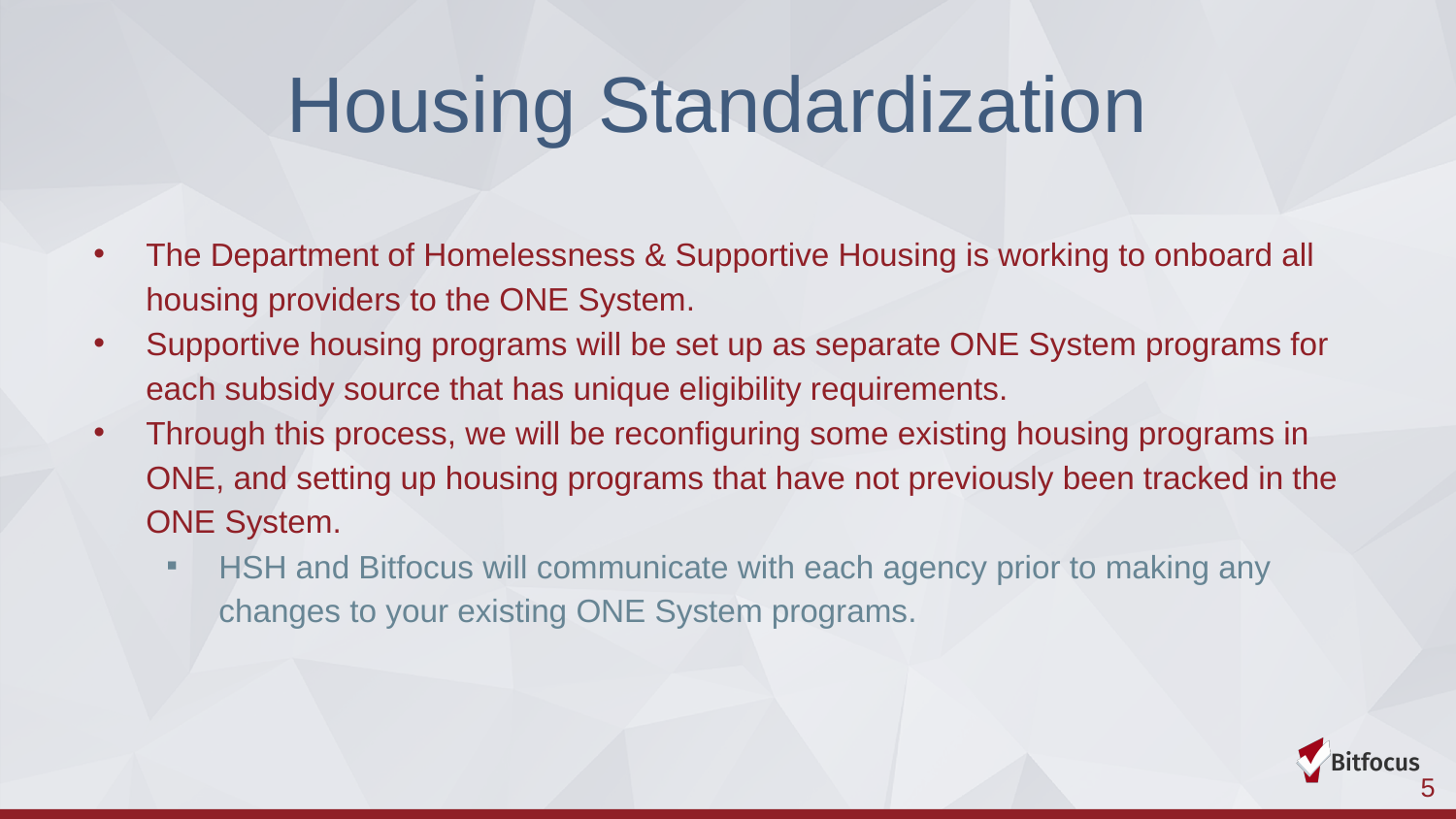

# Housing Standardization
The Department of Homelessness & Supportive Housing is working to onboard all housing providers to the ONE System.
Supportive housing programs will be set up as separate ONE System programs for each subsidy source that has unique eligibility requirements.
Through this process, we will be reconfiguring some existing housing programs in ONE, and setting up housing programs that have not previously been tracked in the ONE System.
HSH and Bitfocus will communicate with each agency prior to making any changes to your existing ONE System programs.

5